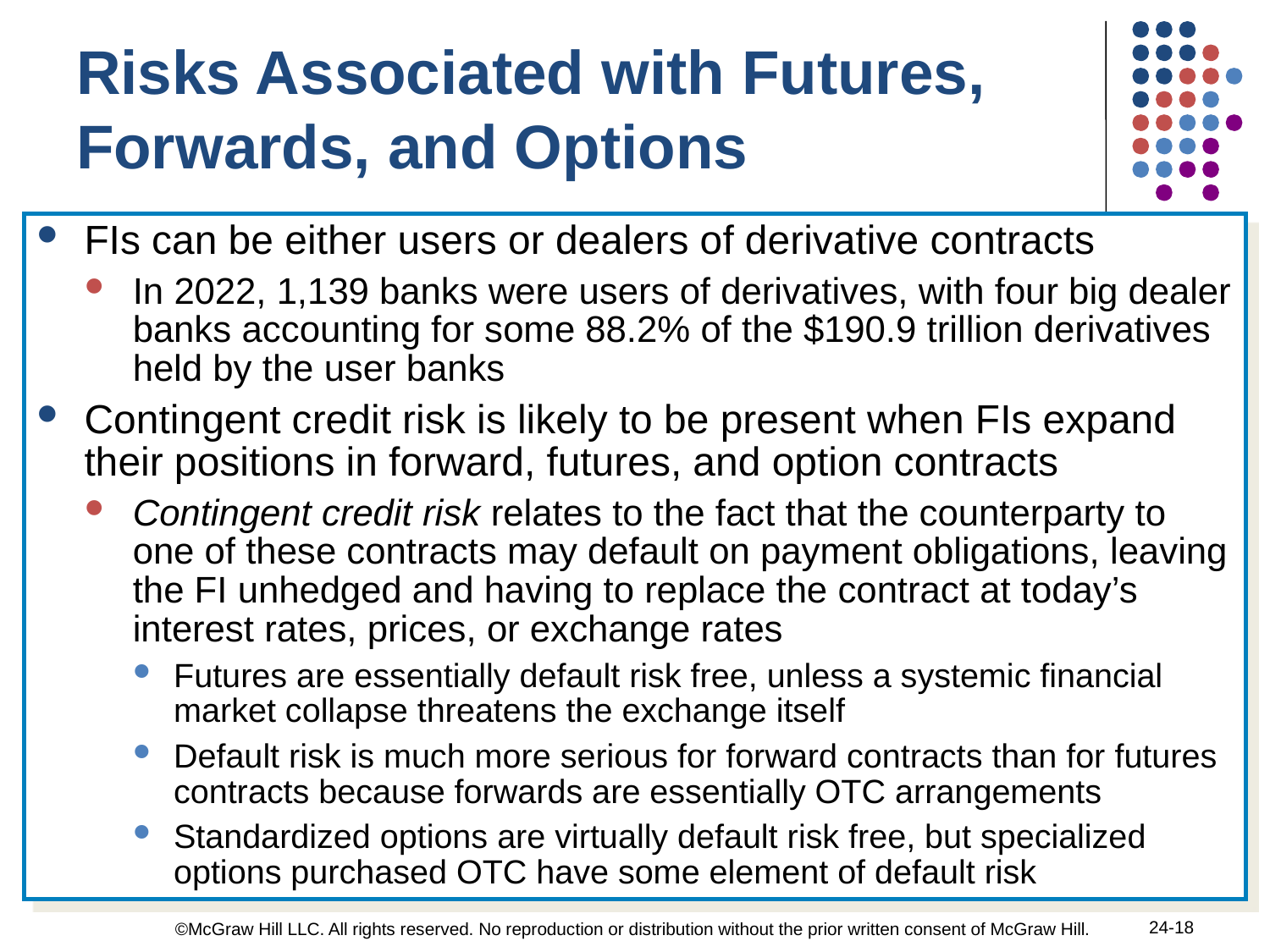

Risks Associated with Futures, Forwards, and Options
FIs can be either users or dealers of derivative contracts
In 2022, 1,139 banks were users of derivatives, with four big dealer banks accounting for some 88.2% of the $190.9 trillion derivatives held by the user banks
Contingent credit risk is likely to be present when FIs expand their positions in forward, futures, and option contracts
Contingent credit risk relates to the fact that the counterparty to one of these contracts may default on payment obligations, leaving the FI unhedged and having to replace the contract at today’s interest rates, prices, or exchange rates
Futures are essentially default risk free, unless a systemic financial market collapse threatens the exchange itself
Default risk is much more serious for forward contracts than for futures contracts because forwards are essentially OTC arrangements
Standardized options are virtually default risk free, but specialized options purchased OTC have some element of default risk

24-18
©McGraw Hill LLC. All rights reserved. No reproduction or distribution without the prior written consent of McGraw Hill.